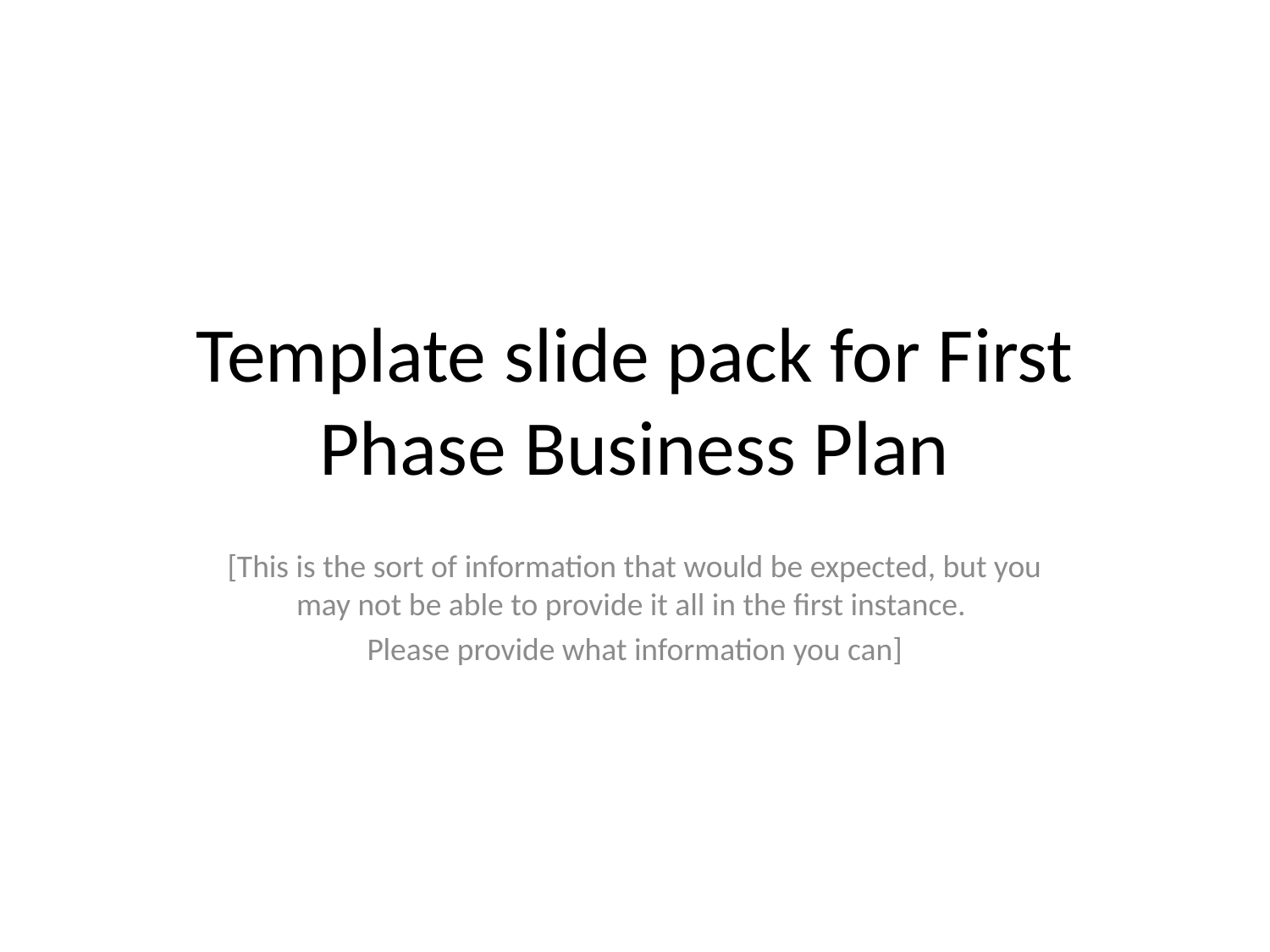

# Template slide pack for First Phase Business Plan
[This is the sort of information that would be expected, but you may not be able to provide it all in the first instance.
Please provide what information you can]